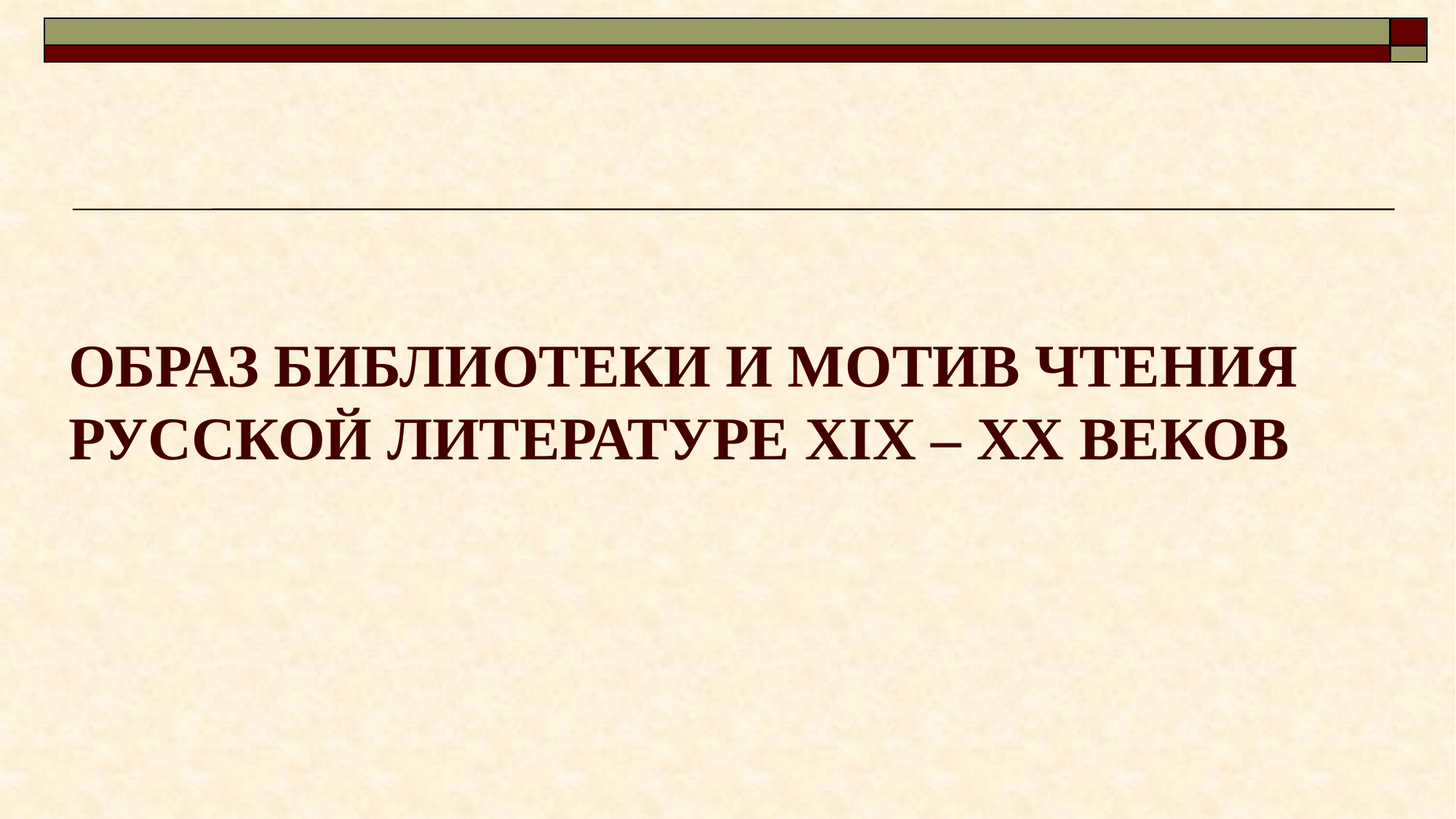

# ОБРАЗ БИБЛИОТЕКИ И МОТИВ ЧТЕНИЯ РУССКОЙ ЛИТЕРАТУРЕ XIX – XX ВЕКОВ